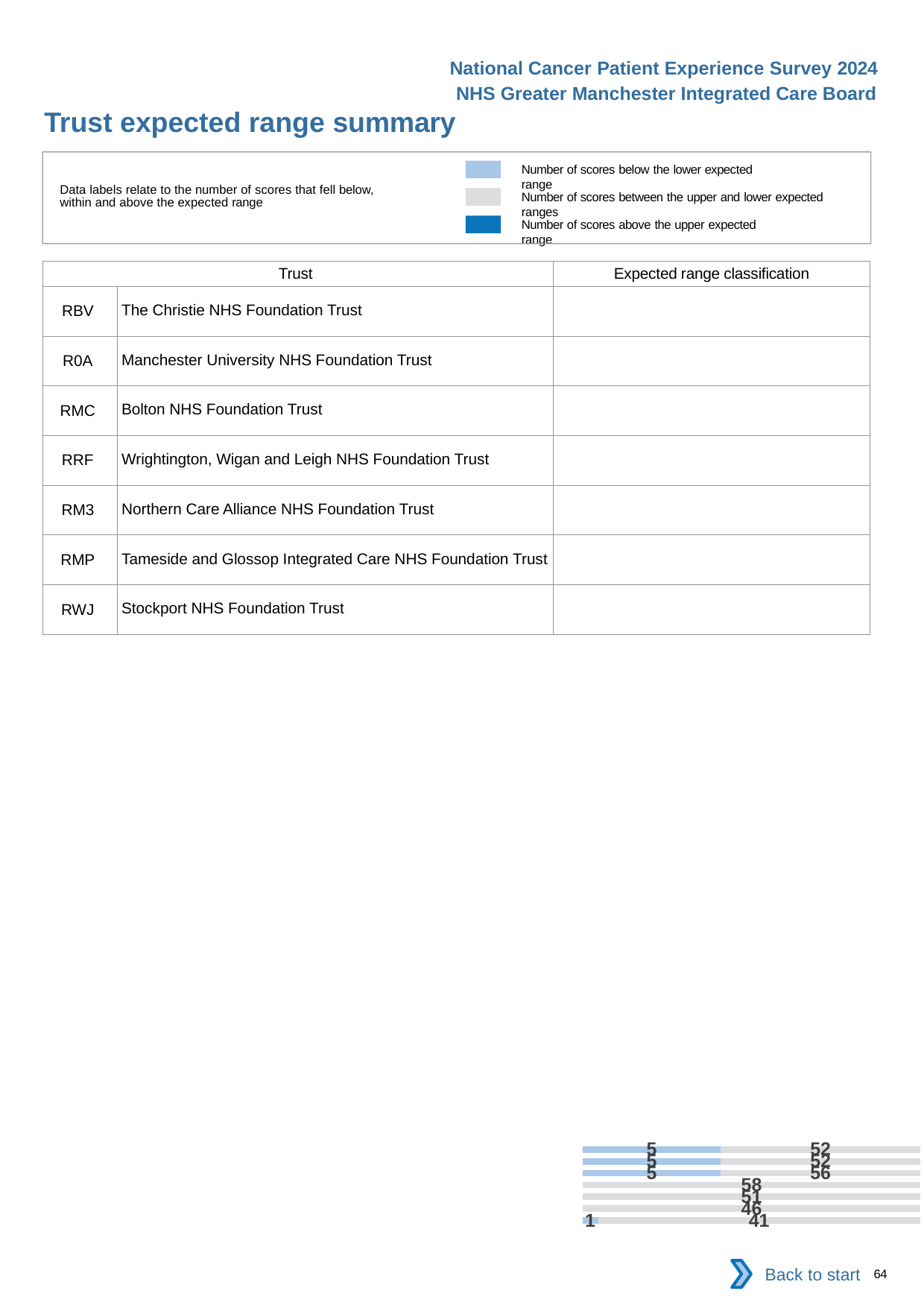

National Cancer Patient Experience Survey 2024
NHS Greater Manchester Integrated Care Board
Trust expected range summary

Number of scores below the lower expected range

Data labels relate to the number of scores that fell below, within and above the expected range
Number of scores between the upper and lower expected ranges

Number of scores above the upper expected range

[unsupported chart]

| Trust |  | Expected range classification |
| --- | --- | --- |
| RBV | The Christie NHS Foundation Trust |  |
| R0A | Manchester University NHS Foundation Trust |  |
| RMC | Bolton NHS Foundation Trust |  |
| RRF | Wrightington, Wigan and Leigh NHS Foundation Trust |  |
| RM3 | Northern Care Alliance NHS Foundation Trust |  |
| RMP | Tameside and Glossop Integrated Care NHS Foundation Trust |  |
| RWJ | Stockport NHS Foundation Trust |  |
Back to start

64